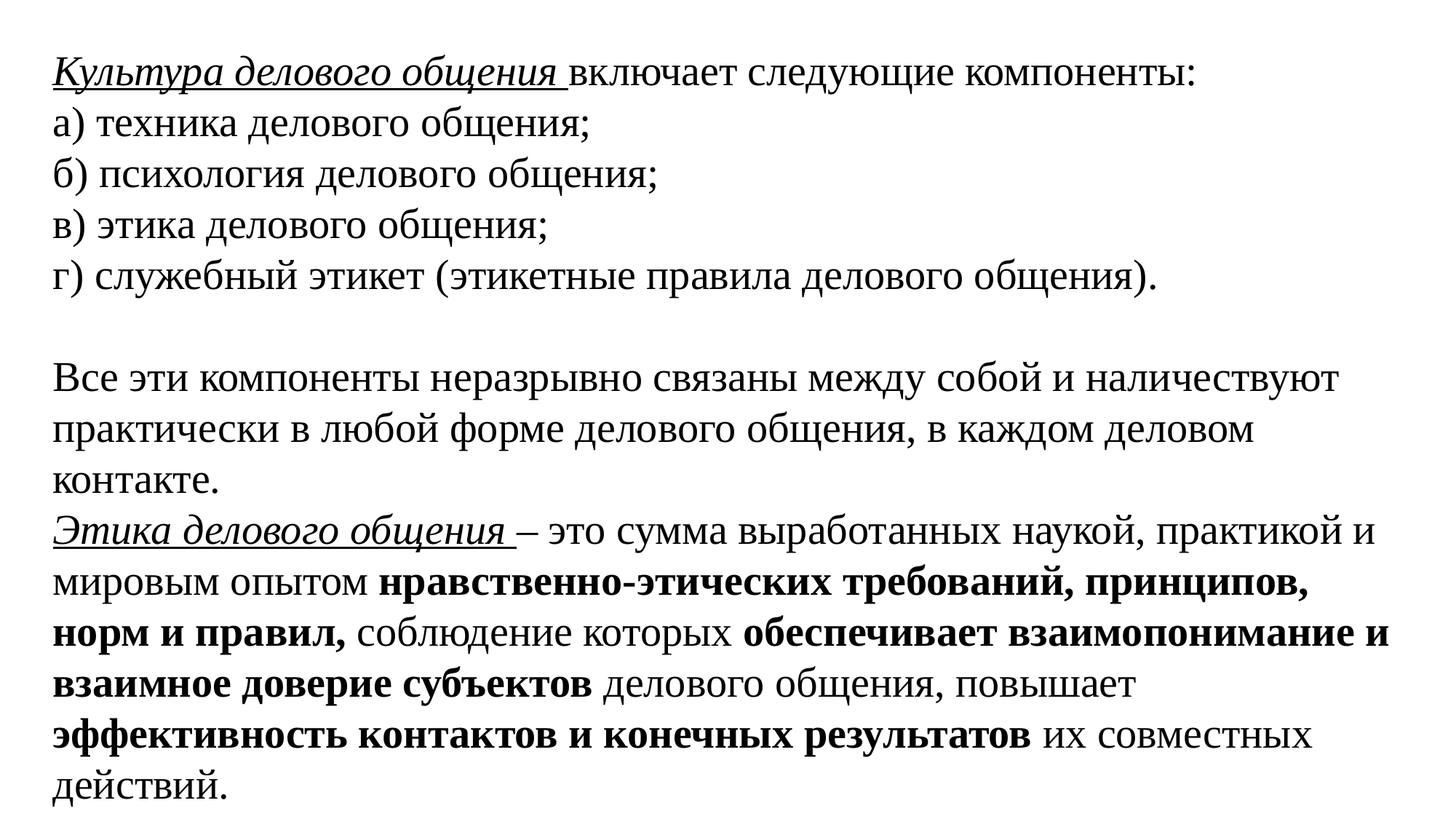

Культура делового общения включает следующие компоненты:
а) техника делового общения;
б) психология делового общения;
в) этика делового общения;
г) служебный этикет (этикетные правила делового общения).

Все эти компоненты неразрывно связаны между собой и наличествуют практически в любой форме делового общения, в каждом деловом контакте.
Этика делового общения – это сумма выработанных наукой, практикой и мировым опытом нравственно-этических требований, принципов, норм и правил, соблюдение которых обеспечивает взаимопонимание и взаимное доверие субъектов делового общения, повышает эффективность контактов и конечных результатов их совместных действий.